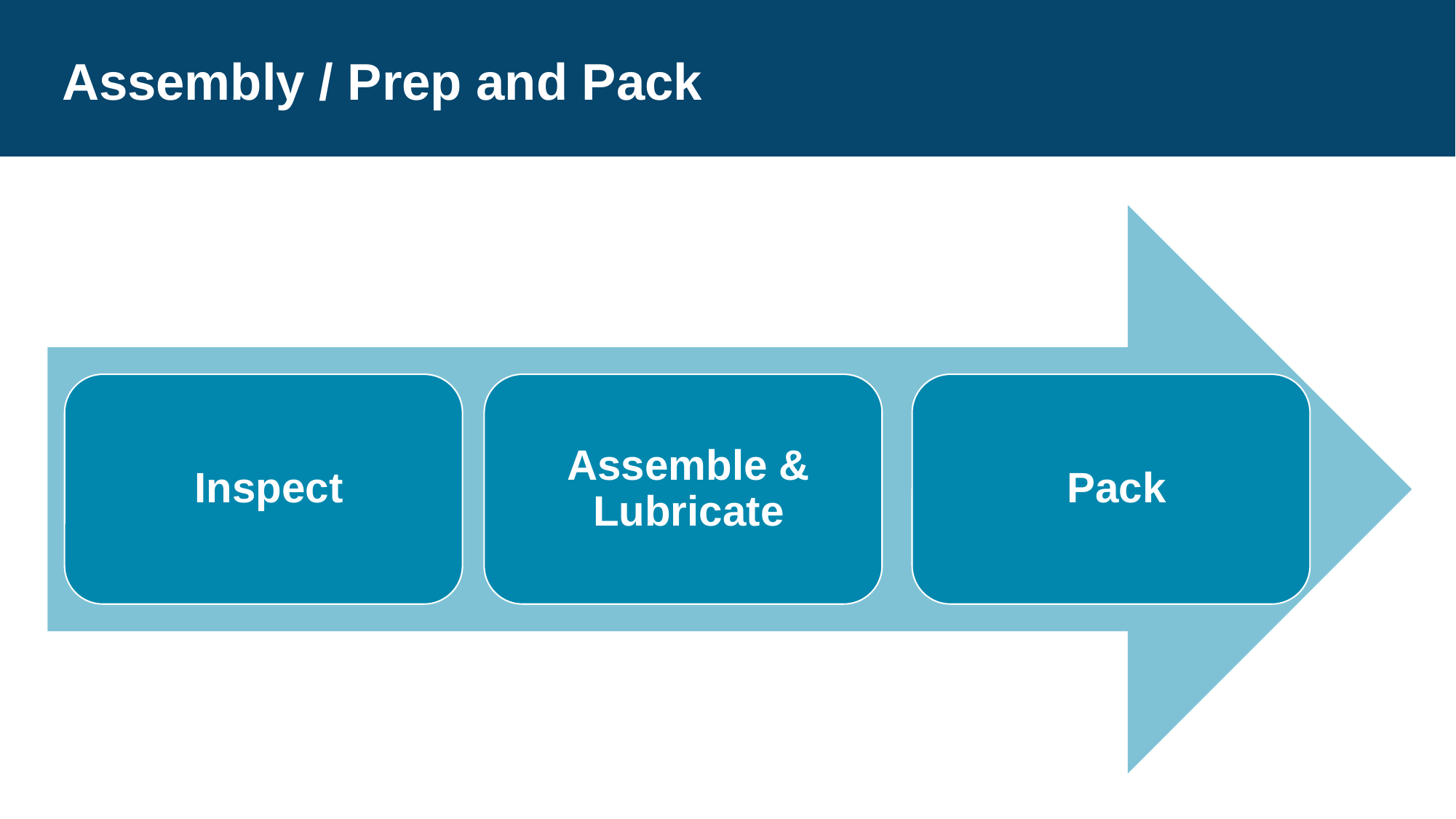

# Assembly / Prep and Pack
Inspect
Assemble & Lubricate
Pack